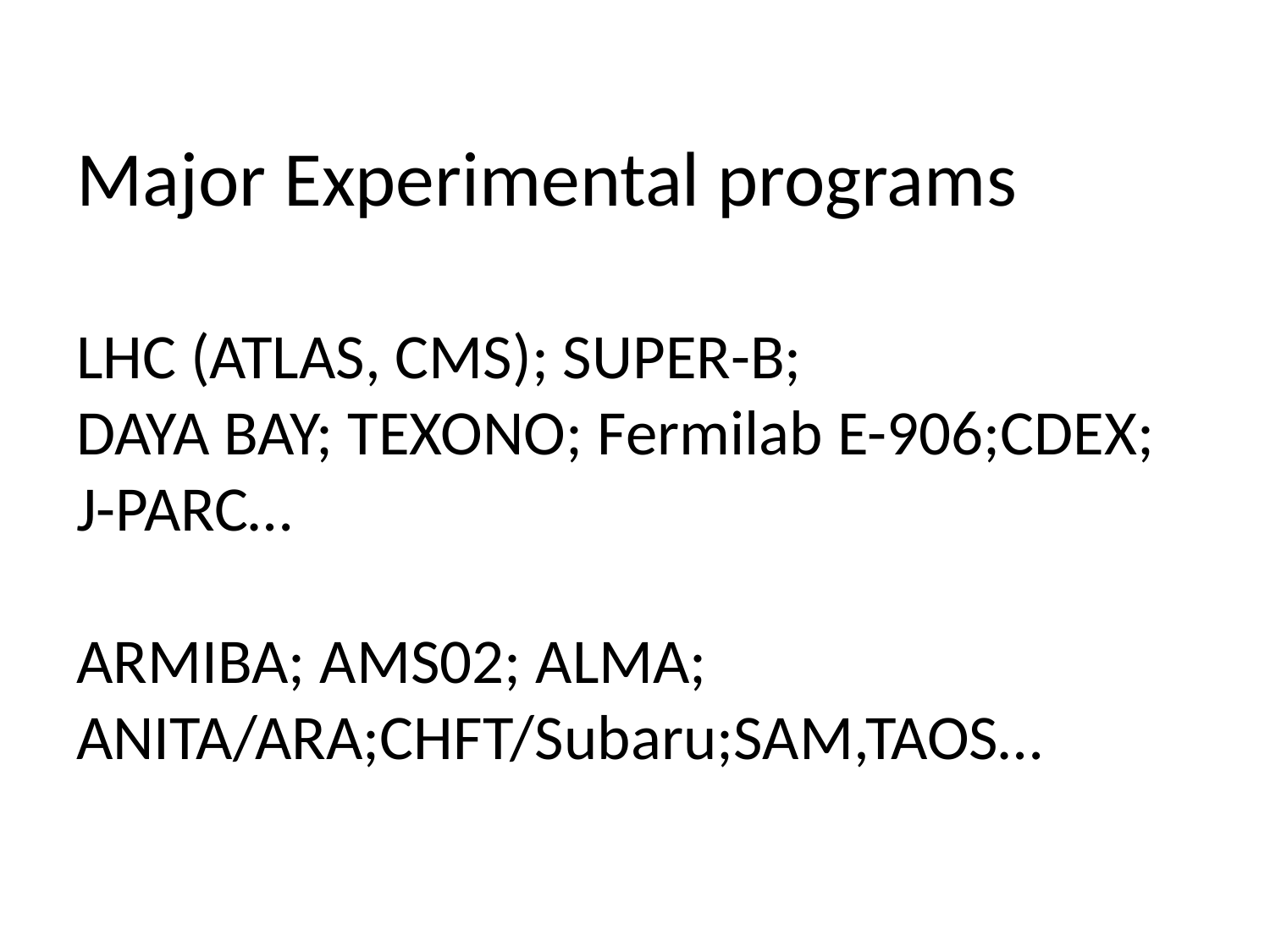

# Major Experimental programs LHC (ATLAS, CMS); SUPER-B; DAYA BAY; TEXONO; Fermilab E-906;CDEX; J-PARC… ARMIBA; AMS02; ALMA; ANITA/ARA;CHFT/Subaru;SAM,TAOS…